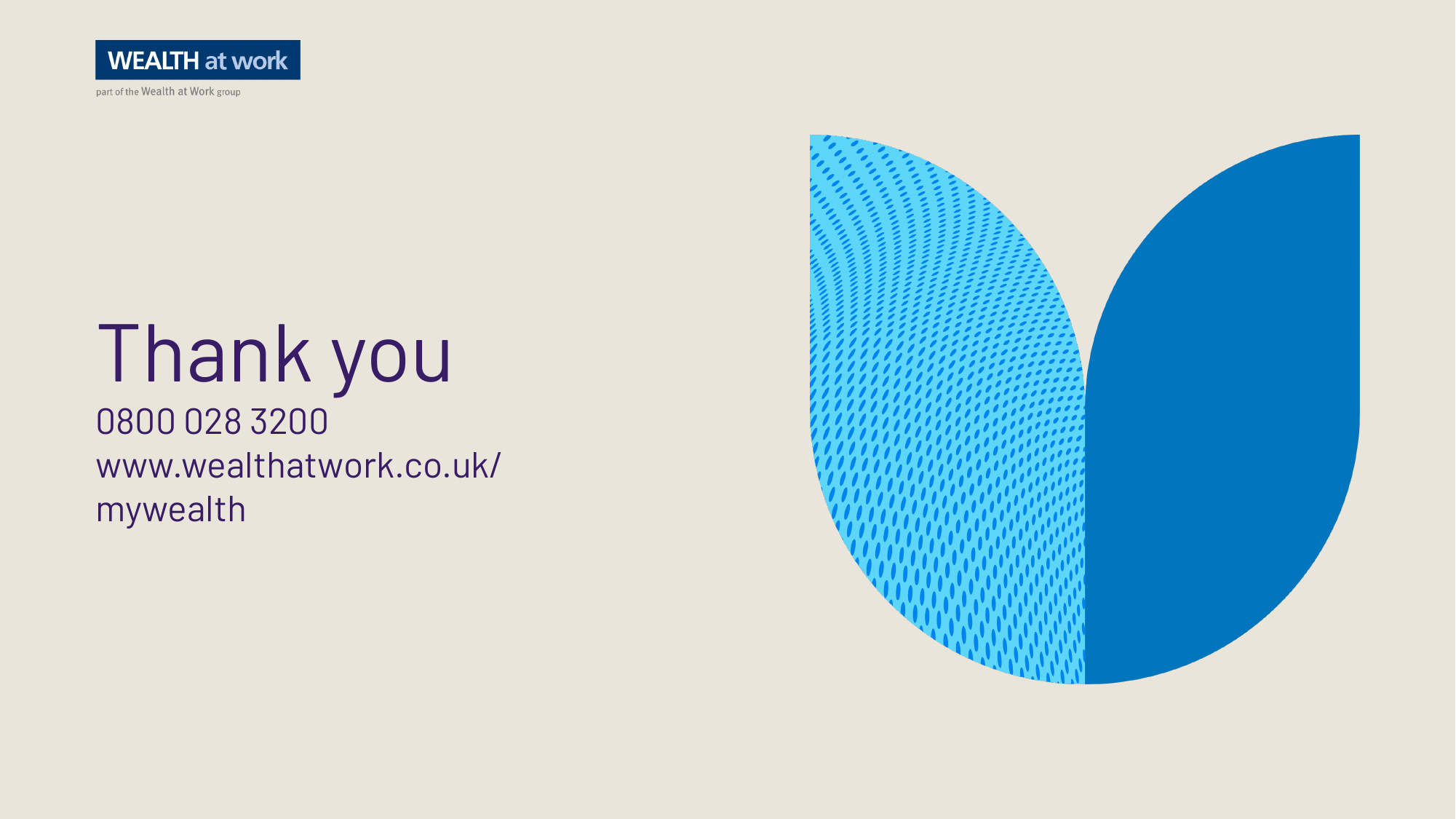

Thank you
0800 028 3200
www.wealthatwork.co.uk/mywealth
156297902